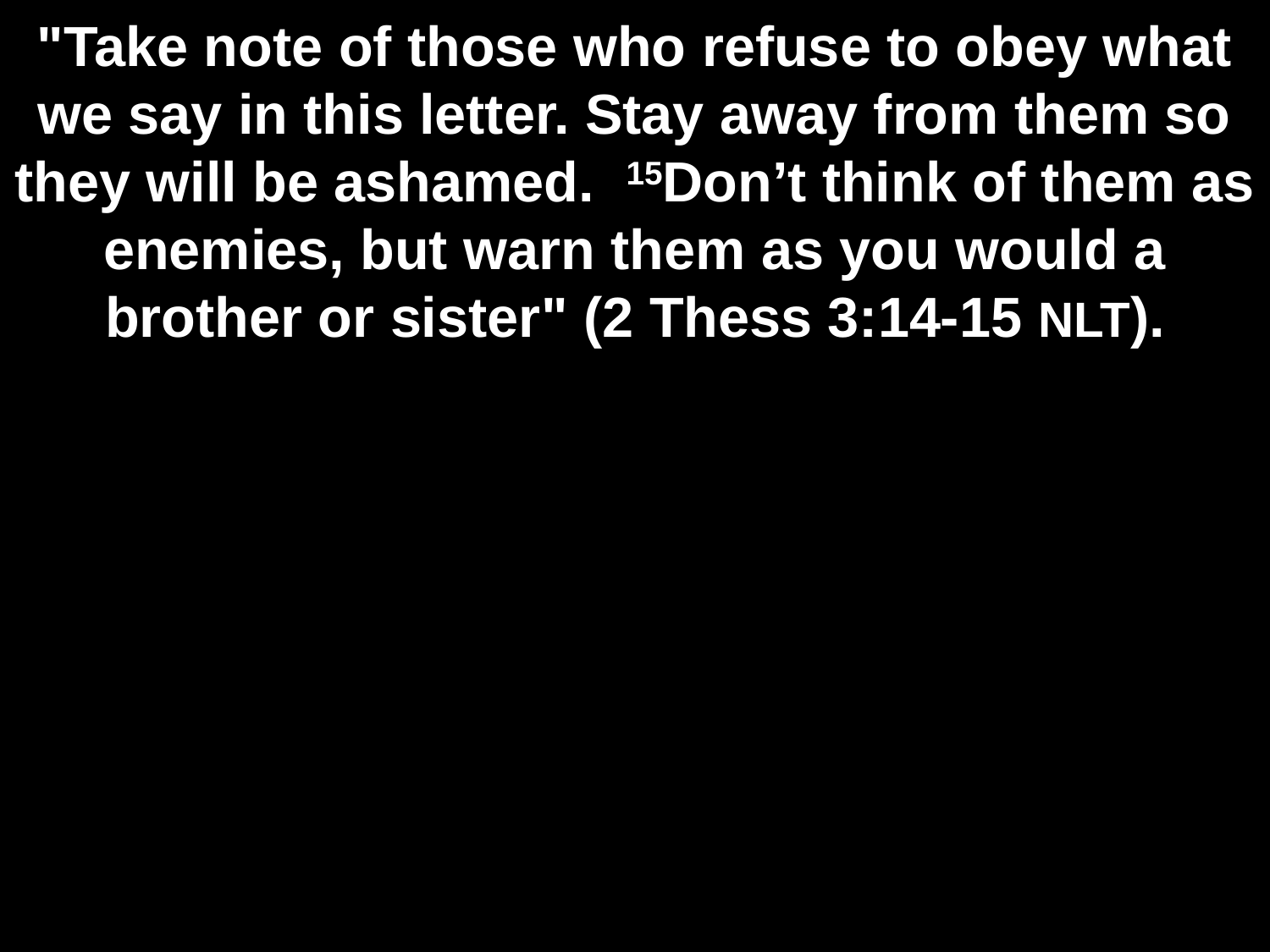

# "Take note of those who refuse to obey what we say in this letter. Stay away from them so they will be ashamed.  15Don’t think of them as enemies, but warn them as you would a brother or sister" (2 Thess 3:14-15 NLT).